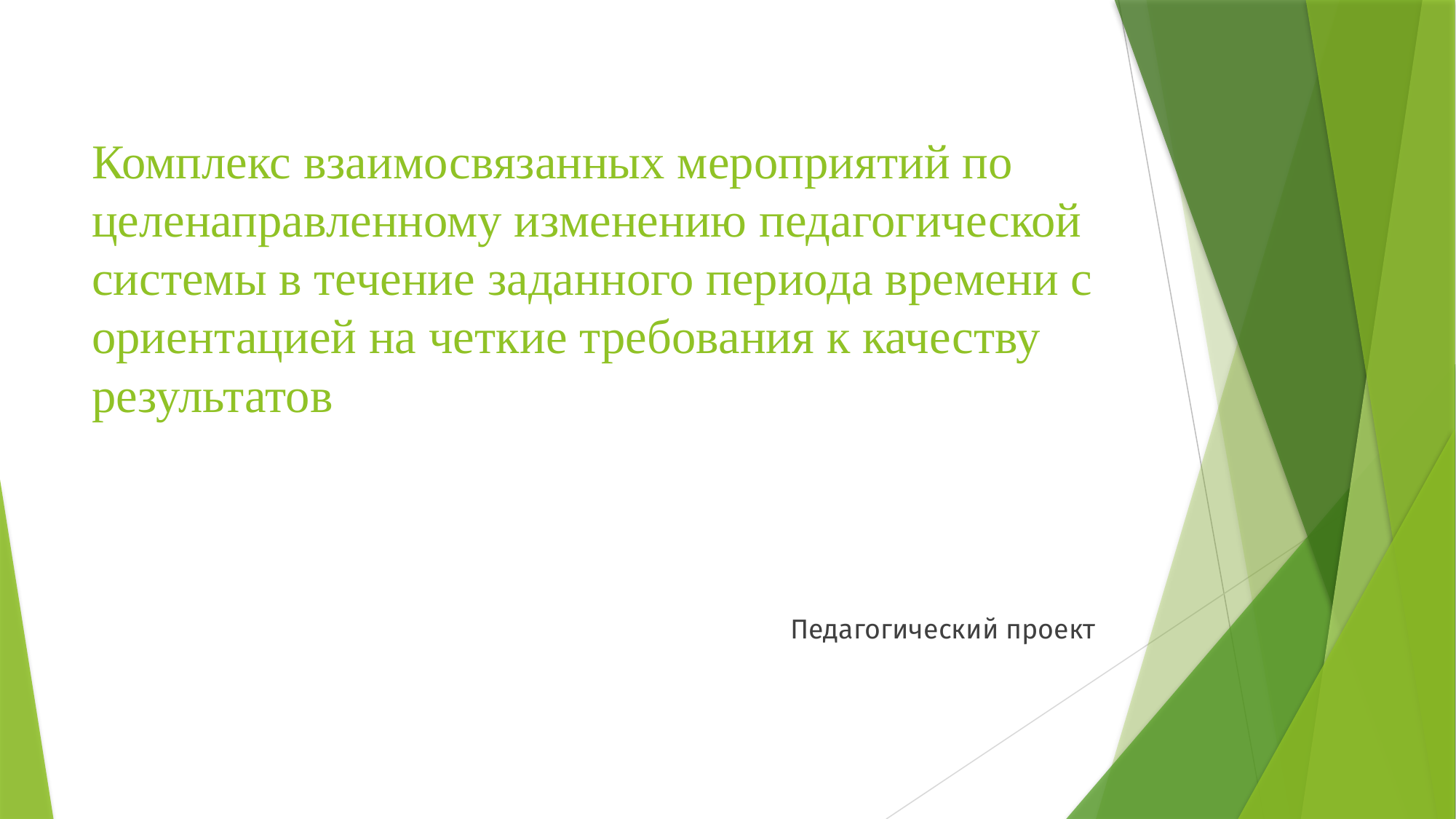

# Комплекс взаимосвязанных мероприятий по целенаправленному изменению педагогической системы в течение заданного периода времени с ориентацией на четкие требования к качеству результатов
Педагогический проект